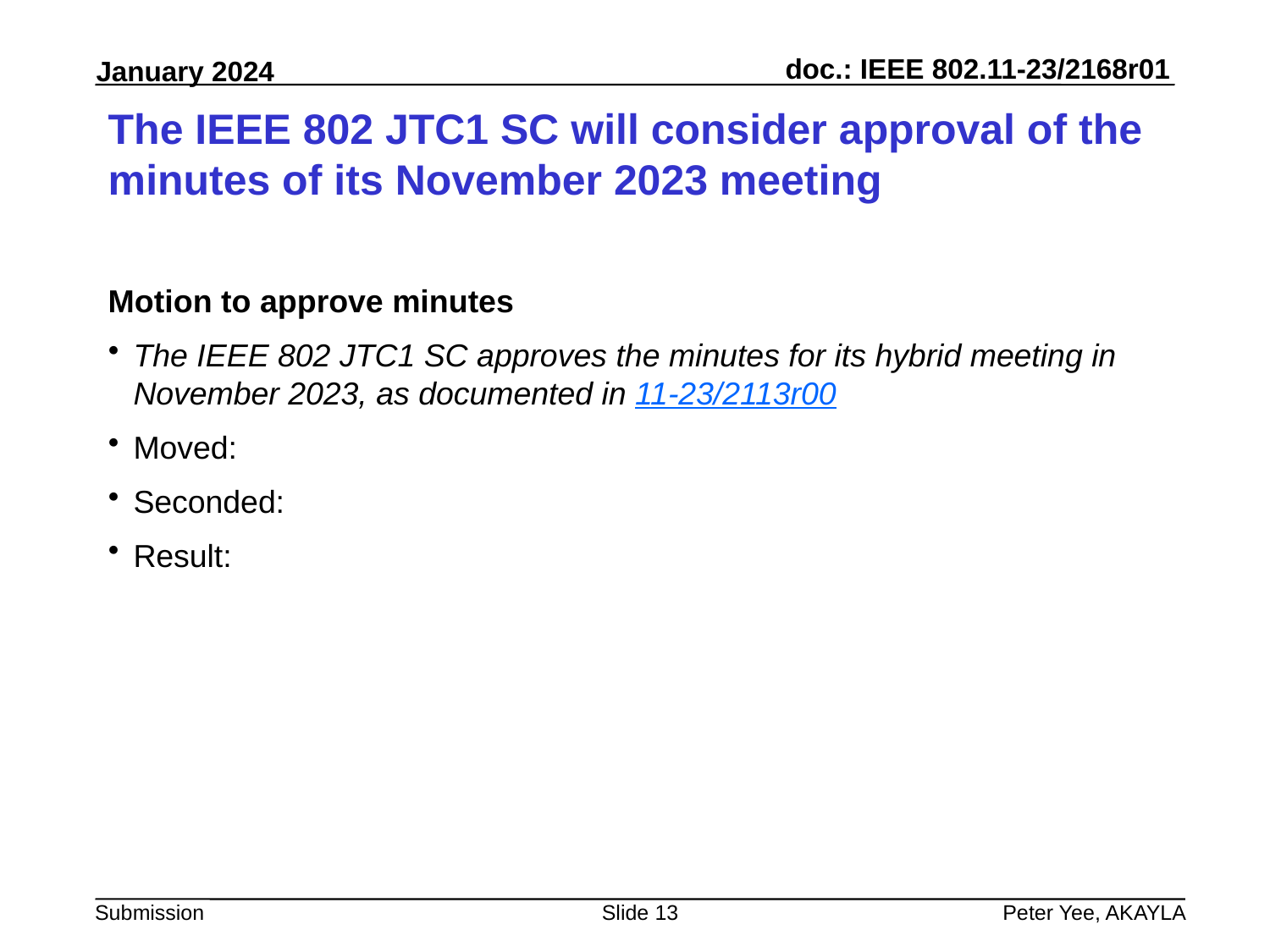

# The IEEE 802 JTC1 SC will consider approval of the minutes of its November 2023 meeting
Motion to approve minutes
The IEEE 802 JTC1 SC approves the minutes for its hybrid meeting in November 2023, as documented in 11-23/2113r00
Moved:
Seconded:
Result:
Slide 13
Peter Yee, AKAYLA